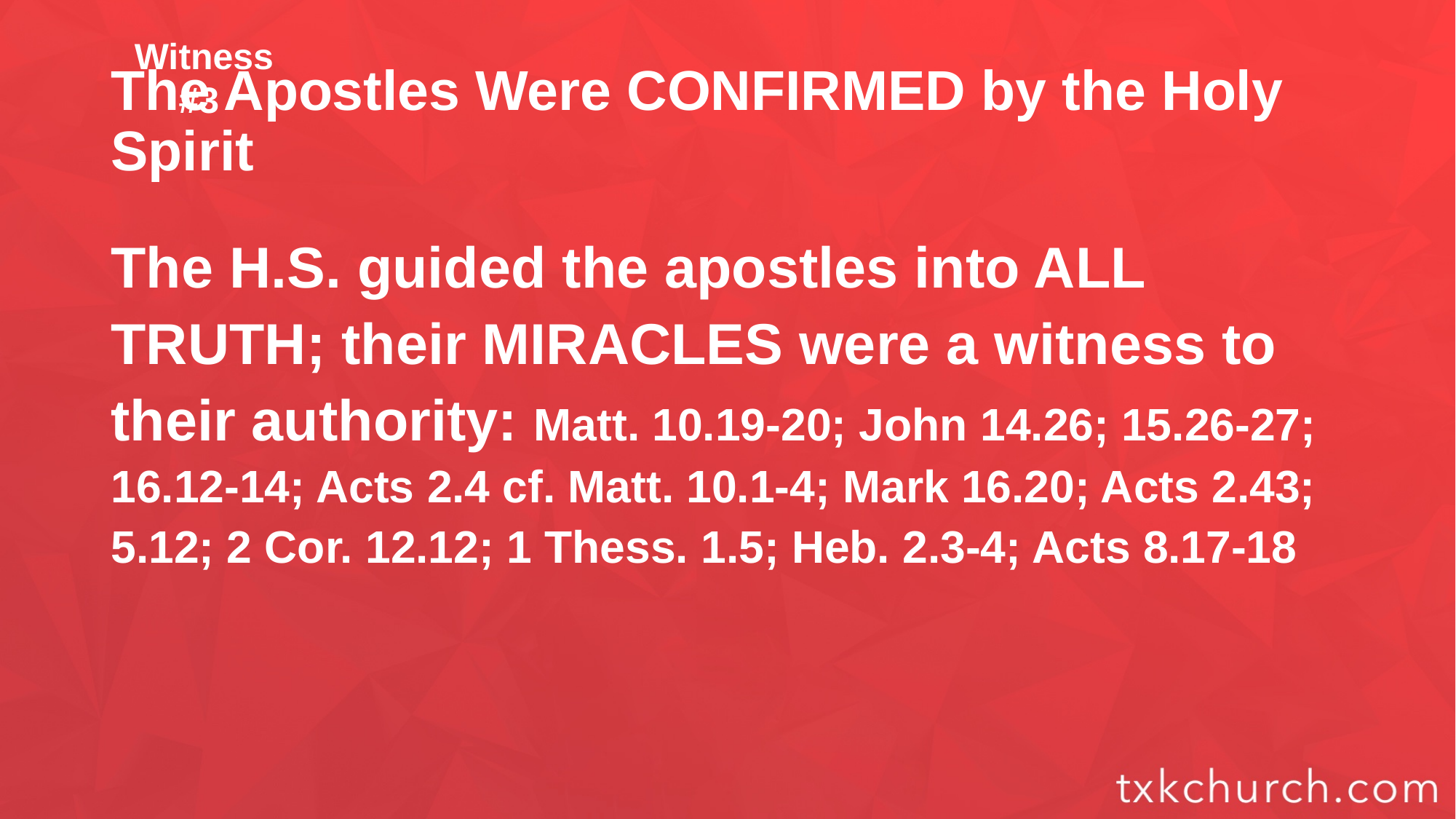

Witness #3
# The Apostles Were CONFIRMED by the Holy Spirit
The H.S. guided the apostles into ALL TRUTH; their MIRACLES were a witness to their authority: Matt. 10.19-20; John 14.26; 15.26-27; 16.12-14; Acts 2.4 cf. Matt. 10.1-4; Mark 16.20; Acts 2.43; 5.12; 2 Cor. 12.12; 1 Thess. 1.5; Heb. 2.3-4; Acts 8.17-18